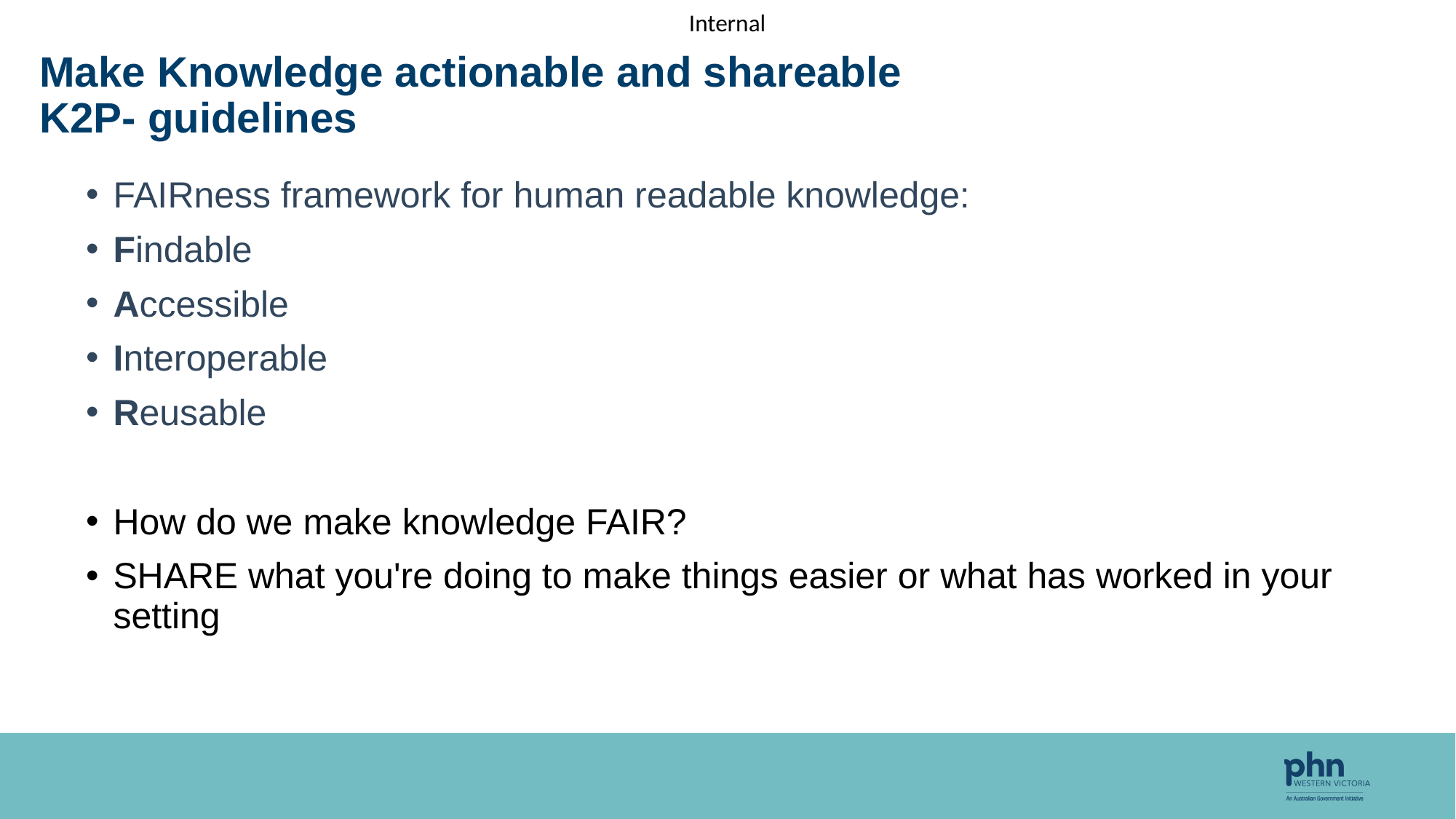

# Make Knowledge actionable and shareable K2P- guidelines
FAIRness framework for human readable knowledge:
Findable
Accessible
Interoperable
Reusable

How do we make knowledge FAIR?
SHARE what you're doing to make things easier or what has worked in your setting